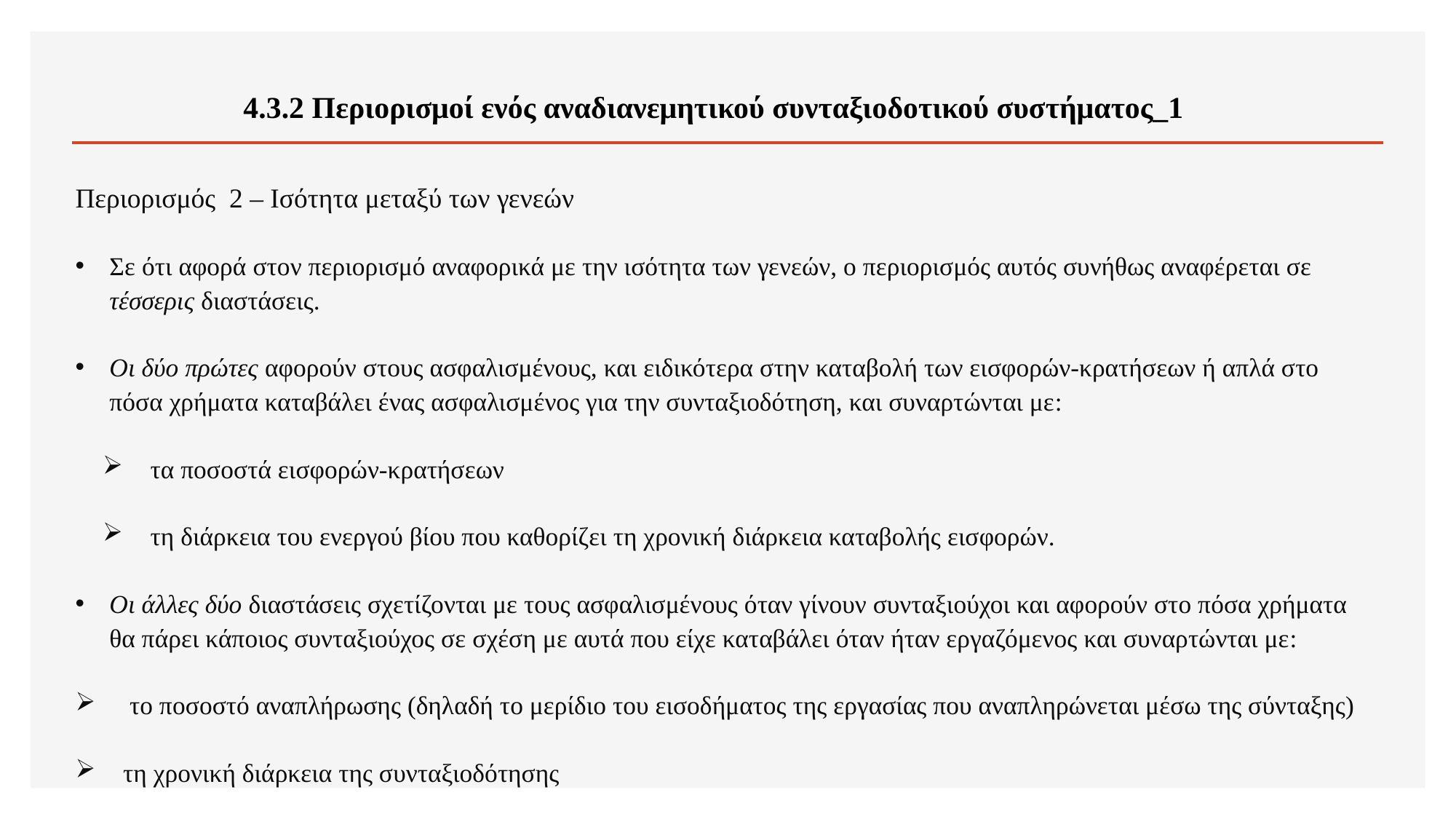

# 4.3.2 Περιορισμοί ενός αναδιανεμητικού συνταξιοδοτικού συστήματος_1
Περιορισμός  2 – Ισότητα μεταξύ των γενεών
Σε ότι αφορά στον περιορισμό αναφορικά με την ισότητα των γενεών, ο περιορισμός αυτός συνήθως αναφέρεται σε τέσσερις διαστάσεις.
Οι δύο πρώτες αφορούν στους ασφαλισμένους, και ειδικότερα στην καταβολή των εισφορών-κρατήσεων ή απλά στο πόσα χρήματα καταβάλει ένας ασφαλισμένος για την συνταξιοδότηση, και συναρτώνται με:
τα ποσοστά εισφορών-κρατήσεων
τη διάρκεια του ενεργού βίου που καθορίζει τη χρονική διάρκεια καταβολής εισφορών.
Οι άλλες δύο διαστάσεις σχετίζονται με τους ασφαλισμένους όταν γίνουν συνταξιούχοι και αφορούν στο πόσα χρήματα θα πάρει κάποιος συνταξιούχος σε σχέση με αυτά που είχε καταβάλει όταν ήταν εργαζόμενος και συναρτώνται με:
 το ποσοστό αναπλήρωσης (δηλαδή το μερίδιο του εισοδήματος της εργασίας που αναπληρώνεται μέσω της σύνταξης)
τη χρονική διάρκεια της συνταξιοδότησης